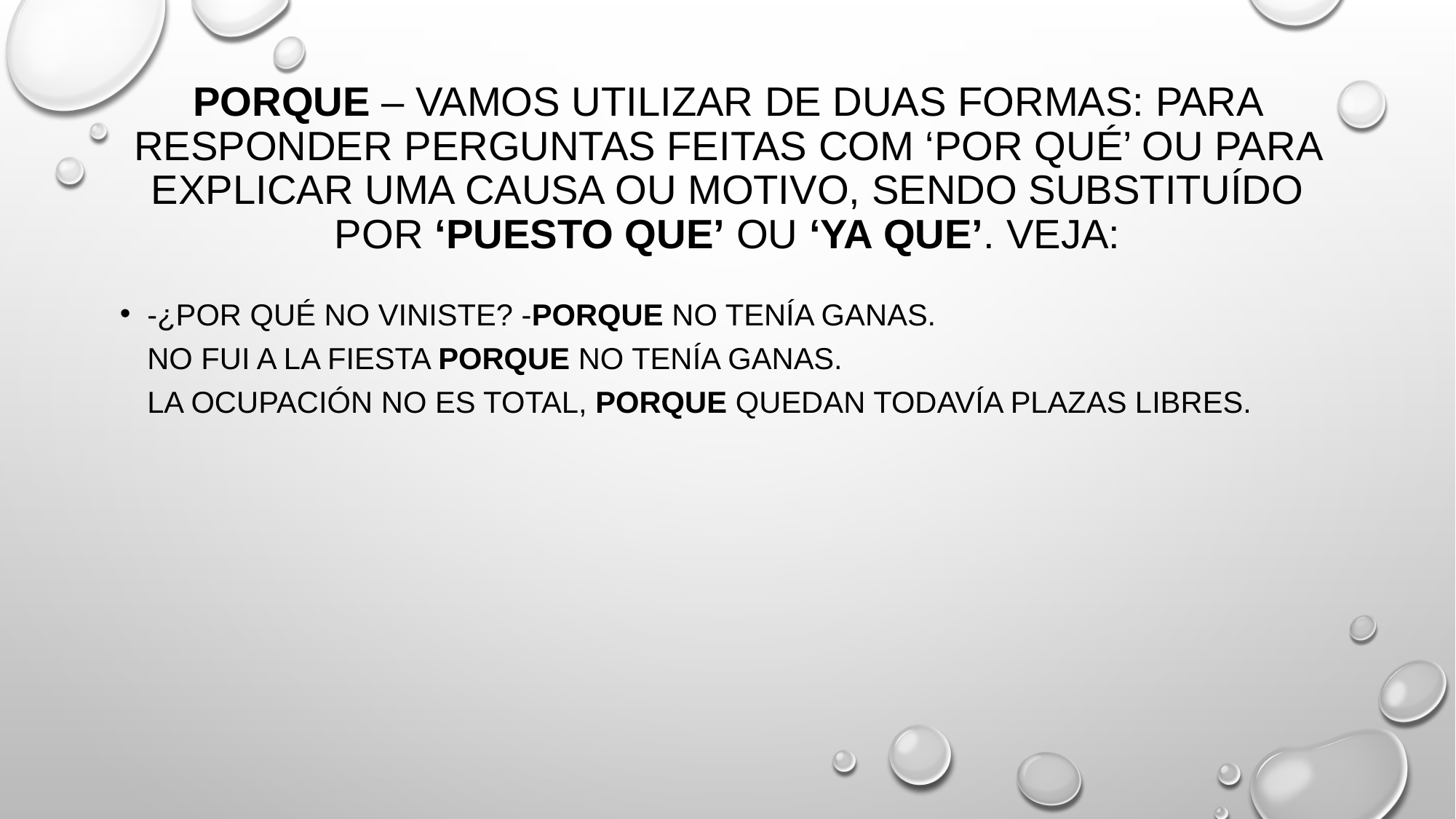

# Porque – vamos utilizar de duas formas: para responder perguntas feitas com ‘por qué’ ou para explicar uma causa ou motivo, sendo substituído por ‘puesto que’ ou ‘ya que’. Veja:
-¿Por qué no viniste? -Porque no tenía ganas.
No fui a la fiesta porque no tenía ganas.
La ocupación no es total, porque quedan todavía plazas libres.